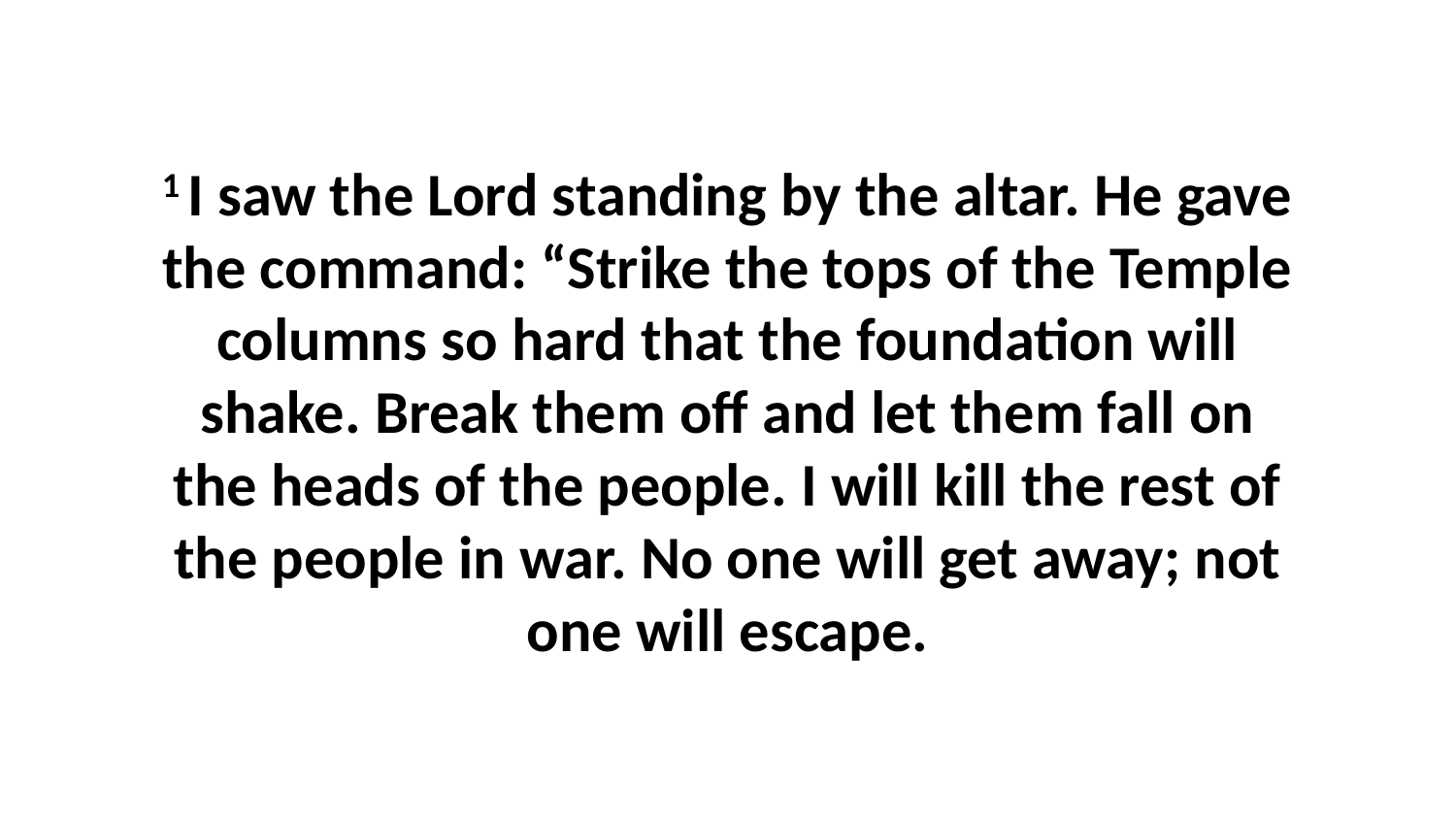

1 I saw the Lord standing by the altar. He gave the command: “Strike the tops of the Temple columns so hard that the foundation will shake. Break them off and let them fall on the heads of the people. I will kill the rest of the people in war. No one will get away; not one will escape.